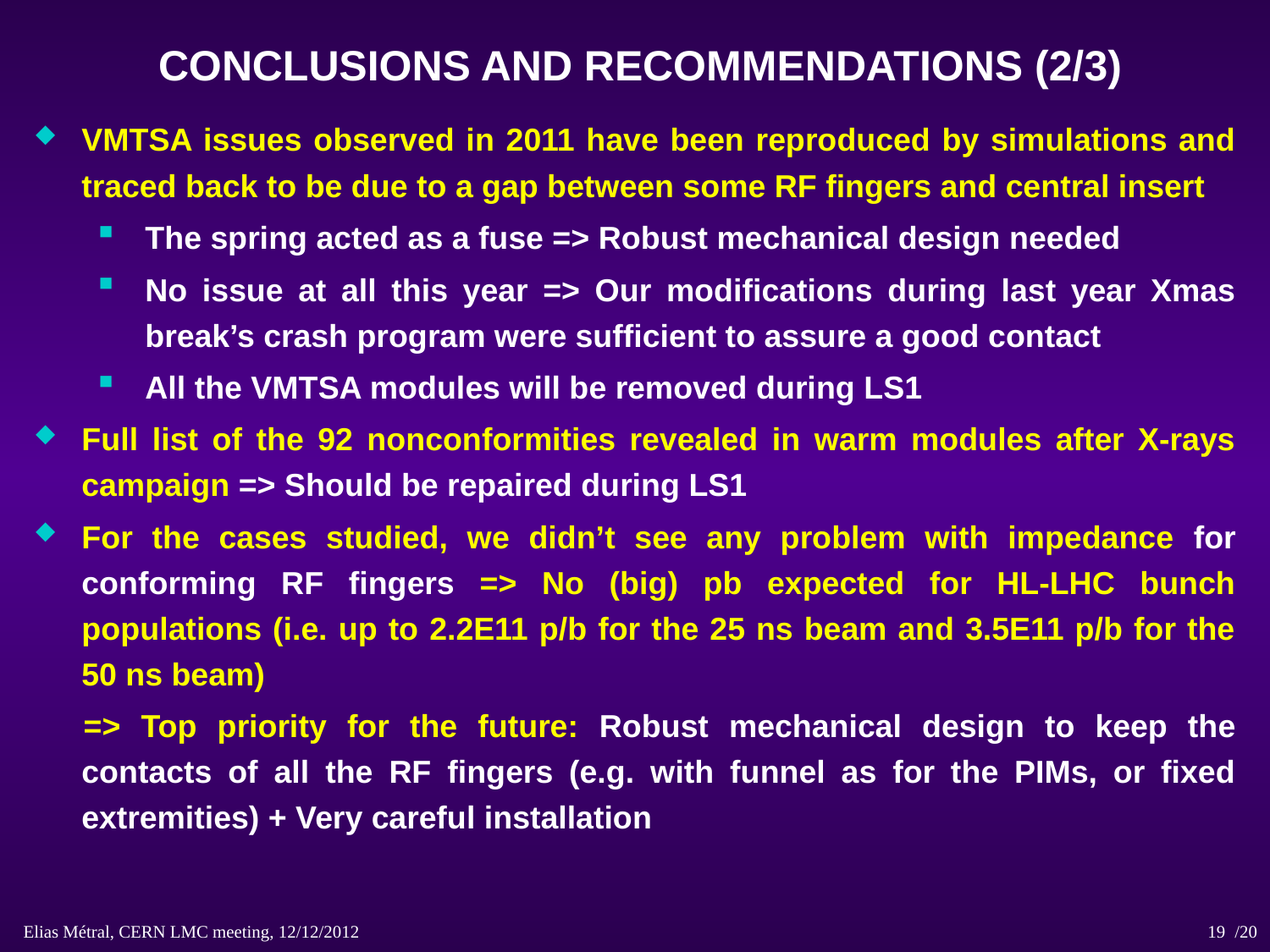

# CONCLUSIONS AND RECOMMENDATIONS (2/3)
VMTSA issues observed in 2011 have been reproduced by simulations and traced back to be due to a gap between some RF fingers and central insert
The spring acted as a fuse => Robust mechanical design needed
No issue at all this year => Our modifications during last year Xmas break’s crash program were sufficient to assure a good contact
All the VMTSA modules will be removed during LS1
Full list of the 92 nonconformities revealed in warm modules after X-rays campaign => Should be repaired during LS1
For the cases studied, we didn’t see any problem with impedance for conforming RF fingers => No (big) pb expected for HL-LHC bunch populations (i.e. up to 2.2E11 p/b for the 25 ns beam and 3.5E11 p/b for the 50 ns beam)
=> Top priority for the future: Robust mechanical design to keep the contacts of all the RF fingers (e.g. with funnel as for the PIMs, or fixed extremities) + Very careful installation
Elias Métral, CERN LMC meeting, 12/12/2012                                                                                                                                                                                                     /20
19